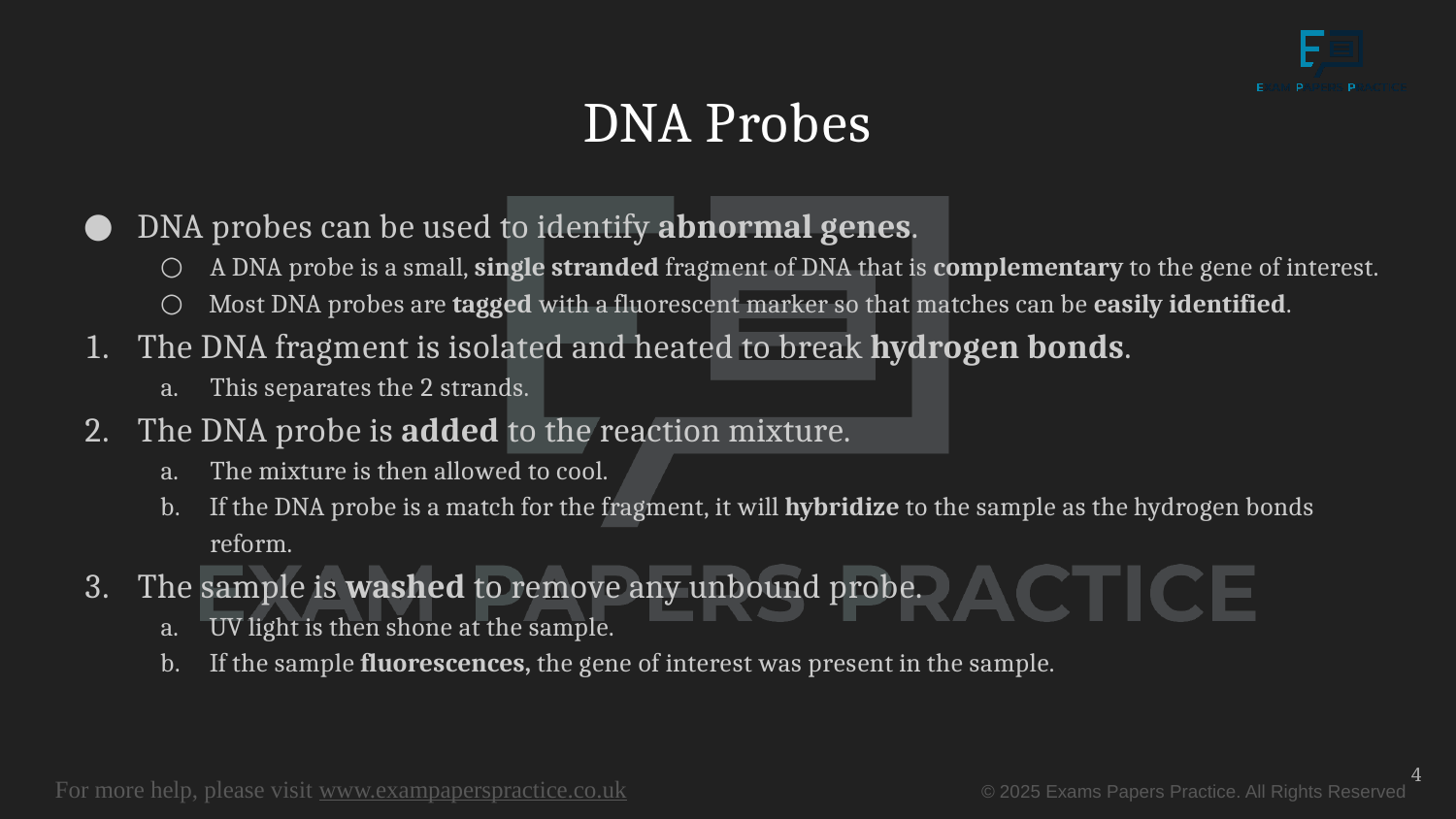

# DNA Probes

DNA probes can be used to identify abnormal genes.
A DNA probe is a small, single stranded fragment of DNA that is complementary to the gene of interest.
Most DNA probes are tagged with a fluorescent marker so that matches can be easily identified.
The DNA fragment is isolated and heated to break hydrogen bonds.
This separates the 2 strands.
The DNA probe is added to the reaction mixture.
The mixture is then allowed to cool.
If the DNA probe is a match for the fragment, it will hybridize to the sample as the hydrogen bonds reform.
The sample is washed to remove any unbound probe.
UV light is then shone at the sample.
If the sample fluorescences, the gene of interest was present in the sample.
4